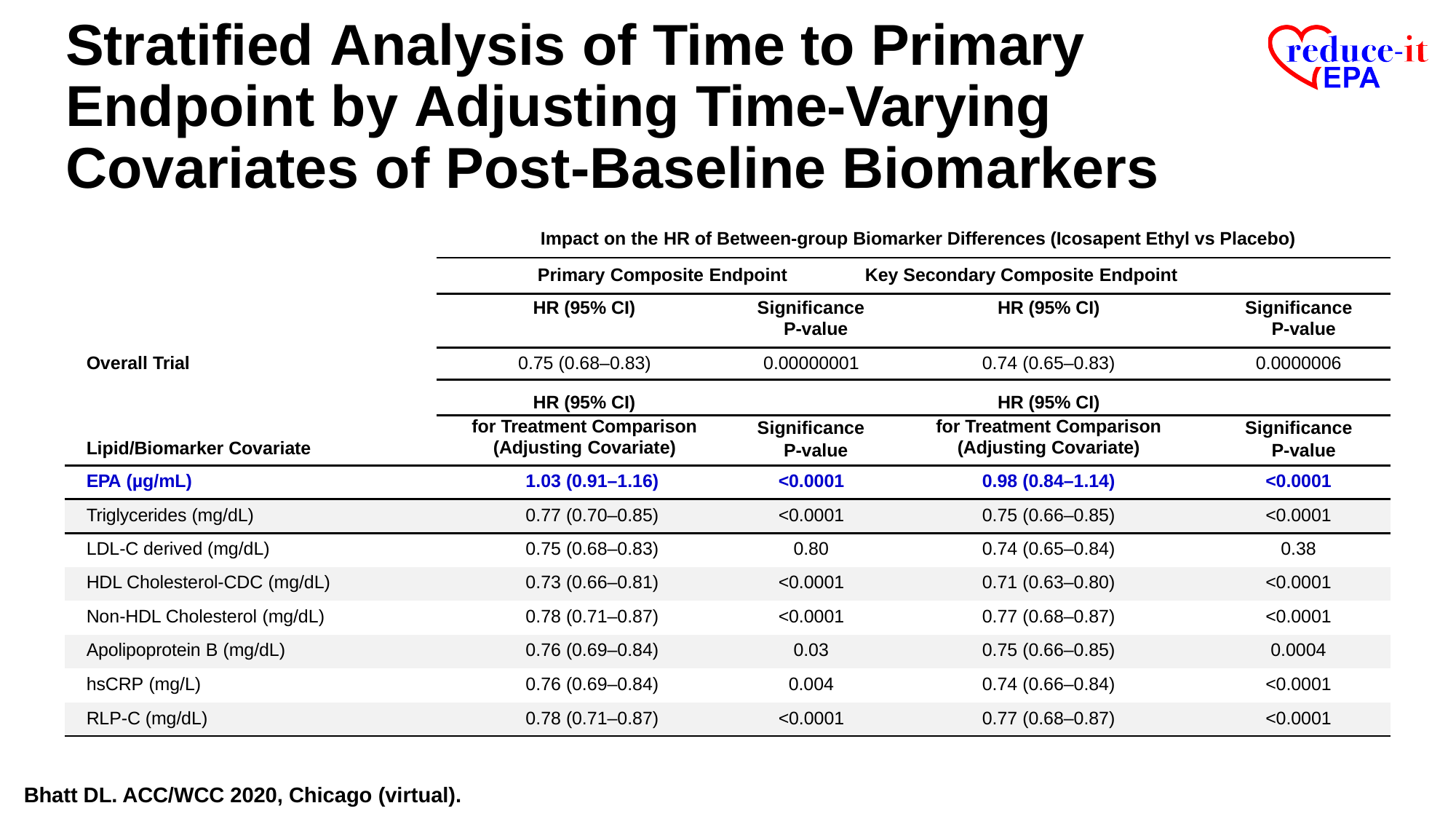

# Stratified Analysis of Time to Primary  Endpoint by Adjusting Time-Varying  Covariates of Post-Baseline Biomarkers
Impact on the HR of Between-group Biomarker Differences (Icosapent Ethyl vs Placebo)  Primary Composite Endpoint	Key Secondary Composite Endpoint

|  | HR (95% CI) | Significance P-value | HR (95% CI) | Significance P-value |
| --- | --- | --- | --- | --- |
| Overall Trial | 0.75 (0.68–0.83) | 0.00000001 | 0.74 (0.65–0.83) | 0.0000006 |
|  | HR (95% CI) |  | HR (95% CI) |  |
| Lipid/Biomarker Covariate | for Treatment Comparison (Adjusting Covariate) | Significance P-value | for Treatment Comparison (Adjusting Covariate) | Significance P-value |
| EPA (µg/mL) | 1.03 (0.91–1.16) | <0.0001 | 0.98 (0.84–1.14) | <0.0001 |
| Triglycerides (mg/dL) | 0.77 (0.70–0.85) | <0.0001 | 0.75 (0.66–0.85) | <0.0001 |
| LDL-C derived (mg/dL) | 0.75 (0.68–0.83) | 0.80 | 0.74 (0.65–0.84) | 0.38 |
| HDL Cholesterol-CDC (mg/dL) | 0.73 (0.66–0.81) | <0.0001 | 0.71 (0.63–0.80) | <0.0001 |
| Non-HDL Cholesterol (mg/dL) | 0.78 (0.71–0.87) | <0.0001 | 0.77 (0.68–0.87) | <0.0001 |
| Apolipoprotein B (mg/dL) | 0.76 (0.69–0.84) | 0.03 | 0.75 (0.66–0.85) | 0.0004 |
| hsCRP (mg/L) | 0.76 (0.69–0.84) | 0.004 | 0.74 (0.66–0.84) | <0.0001 |
| RLP-C (mg/dL) | 0.78 (0.71–0.87) | <0.0001 | 0.77 (0.68–0.87) | <0.0001 |
Bhatt DL. ACC/WCC 2020, Chicago (virtual).